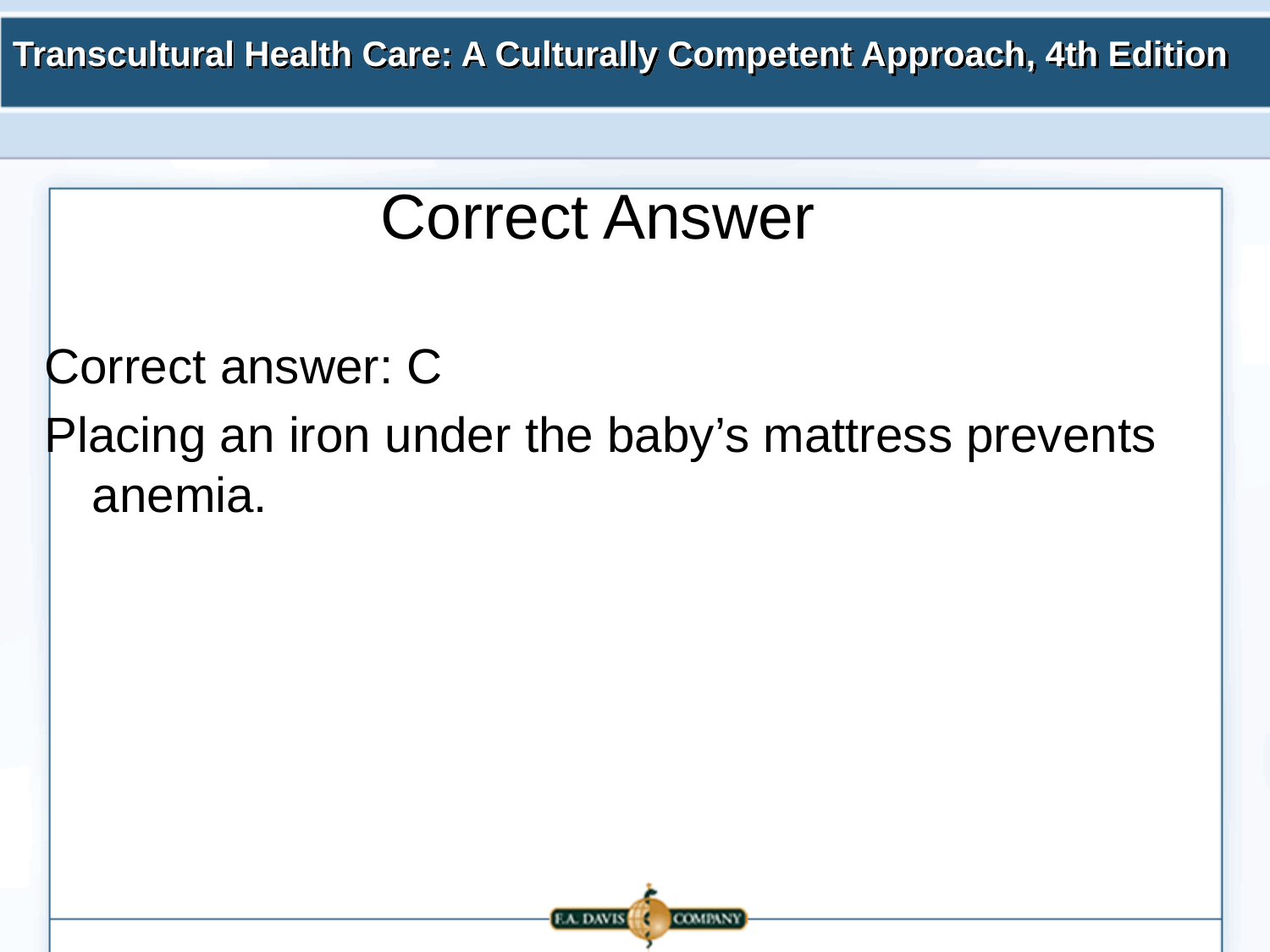

# Correct Answer
Correct answer: C
Placing an iron under the baby’s mattress prevents anemia.